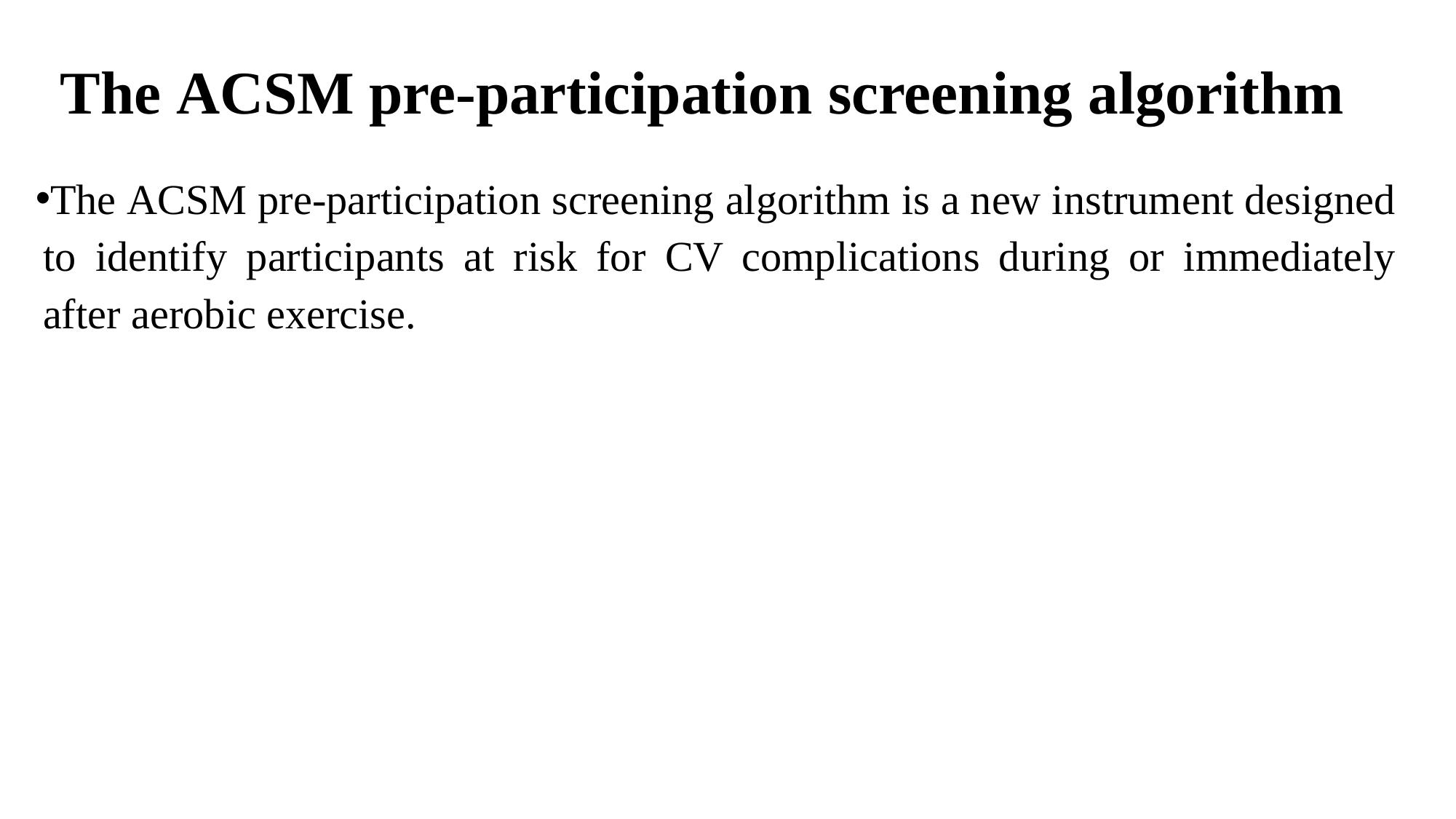

# The ACSM pre-participation screening algorithm
The ACSM pre-participation screening algorithm is a new instrument designed to identify participants at risk for CV complications during or immediately after aerobic exercise.